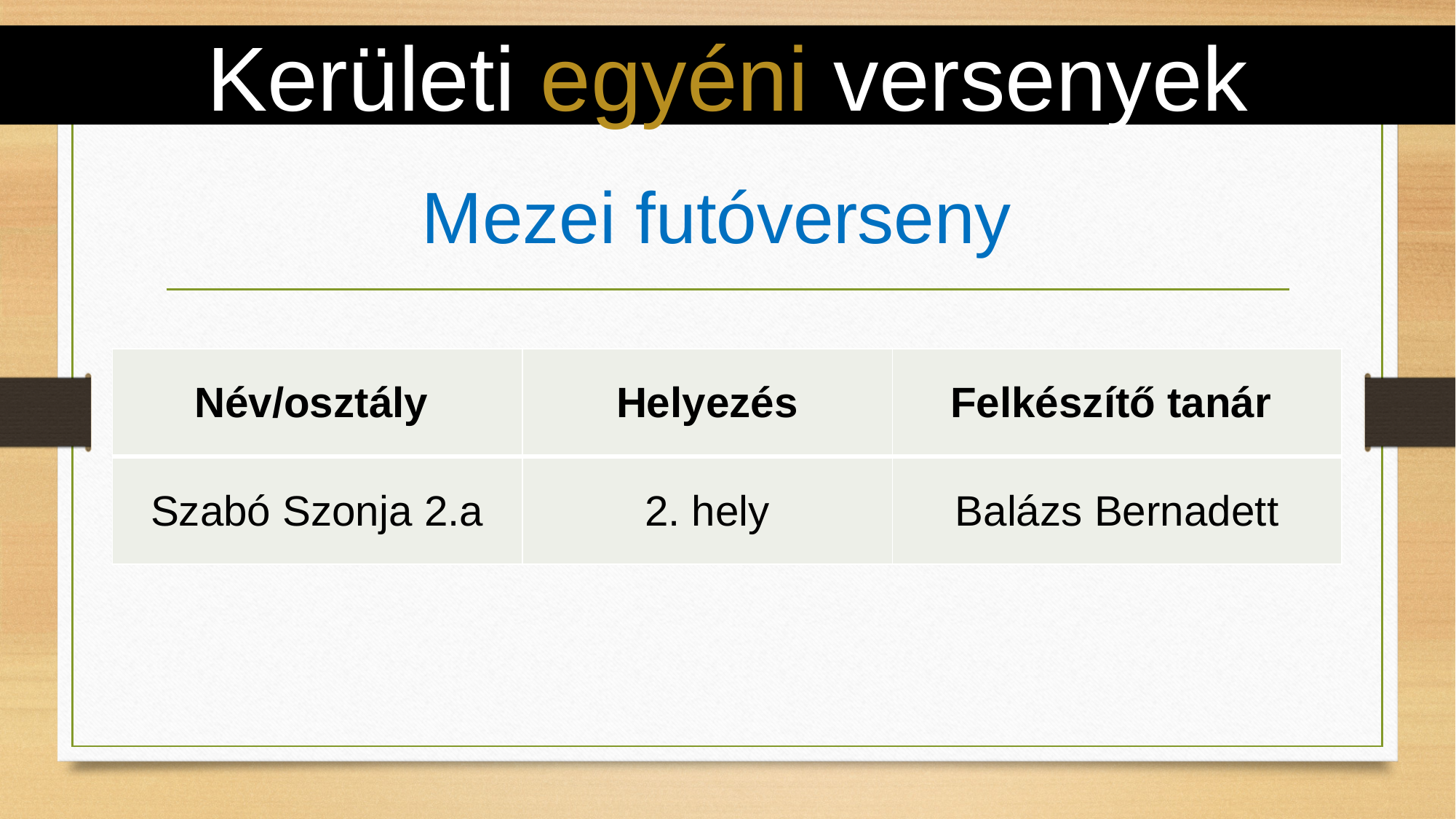

# Kerületi egyéni versenyek
Mezei futóverseny
| Név/osztály | Helyezés | Felkészítő tanár |
| --- | --- | --- |
| Szabó Szonja 2.a | 2. hely | Balázs Bernadett |